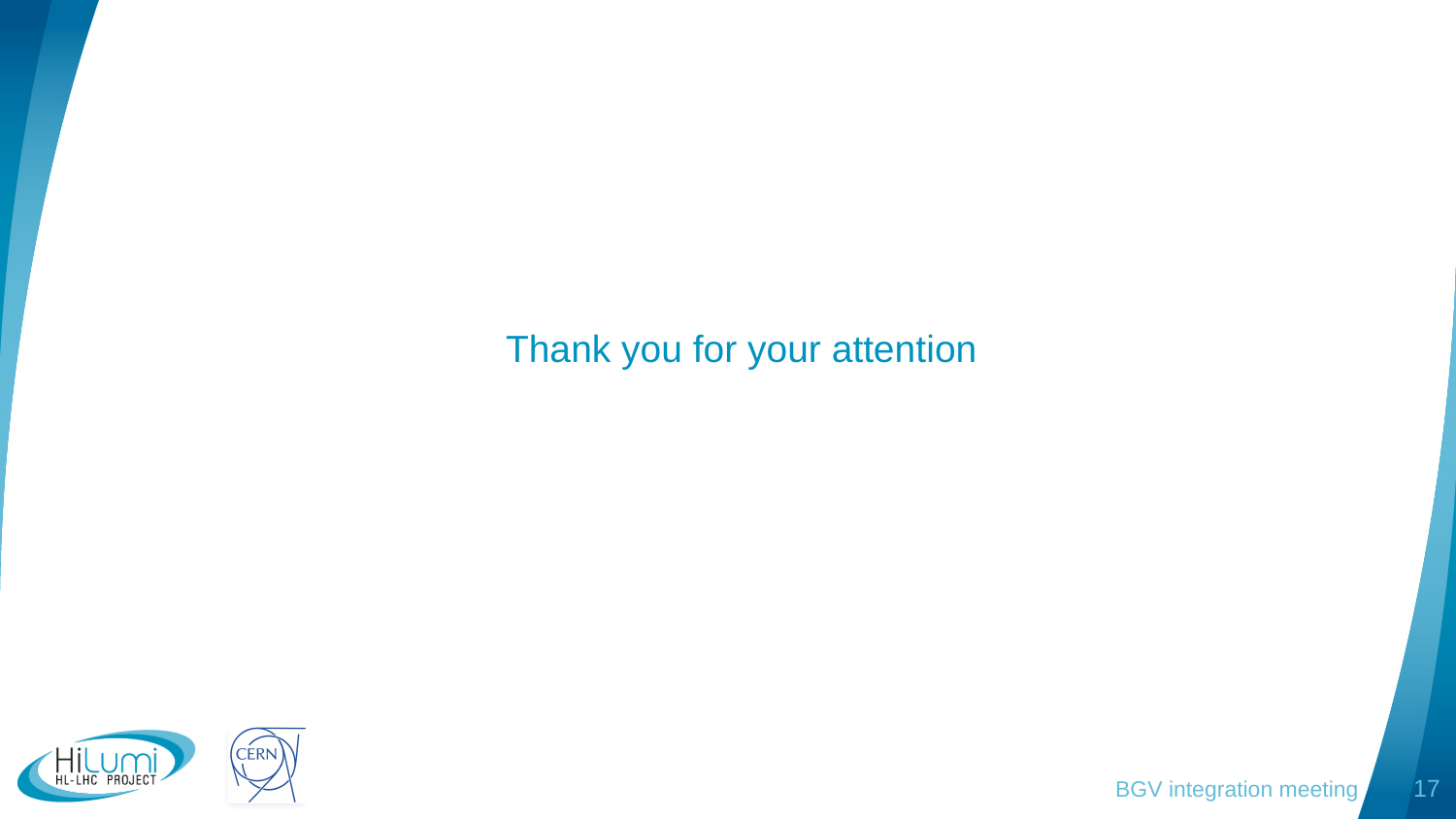

Thank you for your attention
BGV integration meeting
17